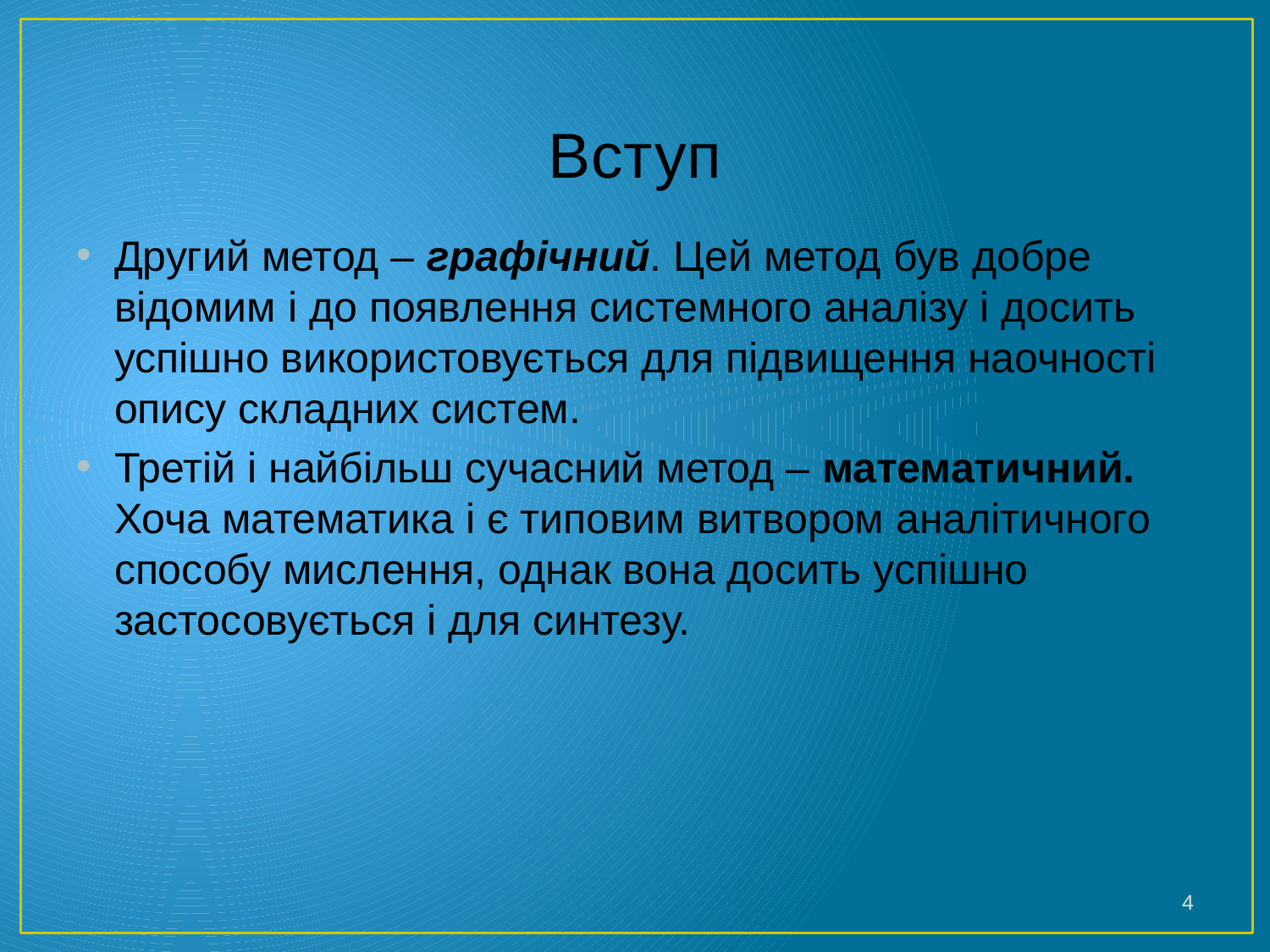

# Вступ
Другий метод – графічний. Цей метод був добре відомим і до появлення системного аналізу і досить успішно використовується для підвищення наочності опису складних систем.
Третій і найбільш сучасний метод – математичний. Хоча математика і є типовим витвором аналітичного способу мислення, однак вона досить успішно застосовується і для синтезу.
4